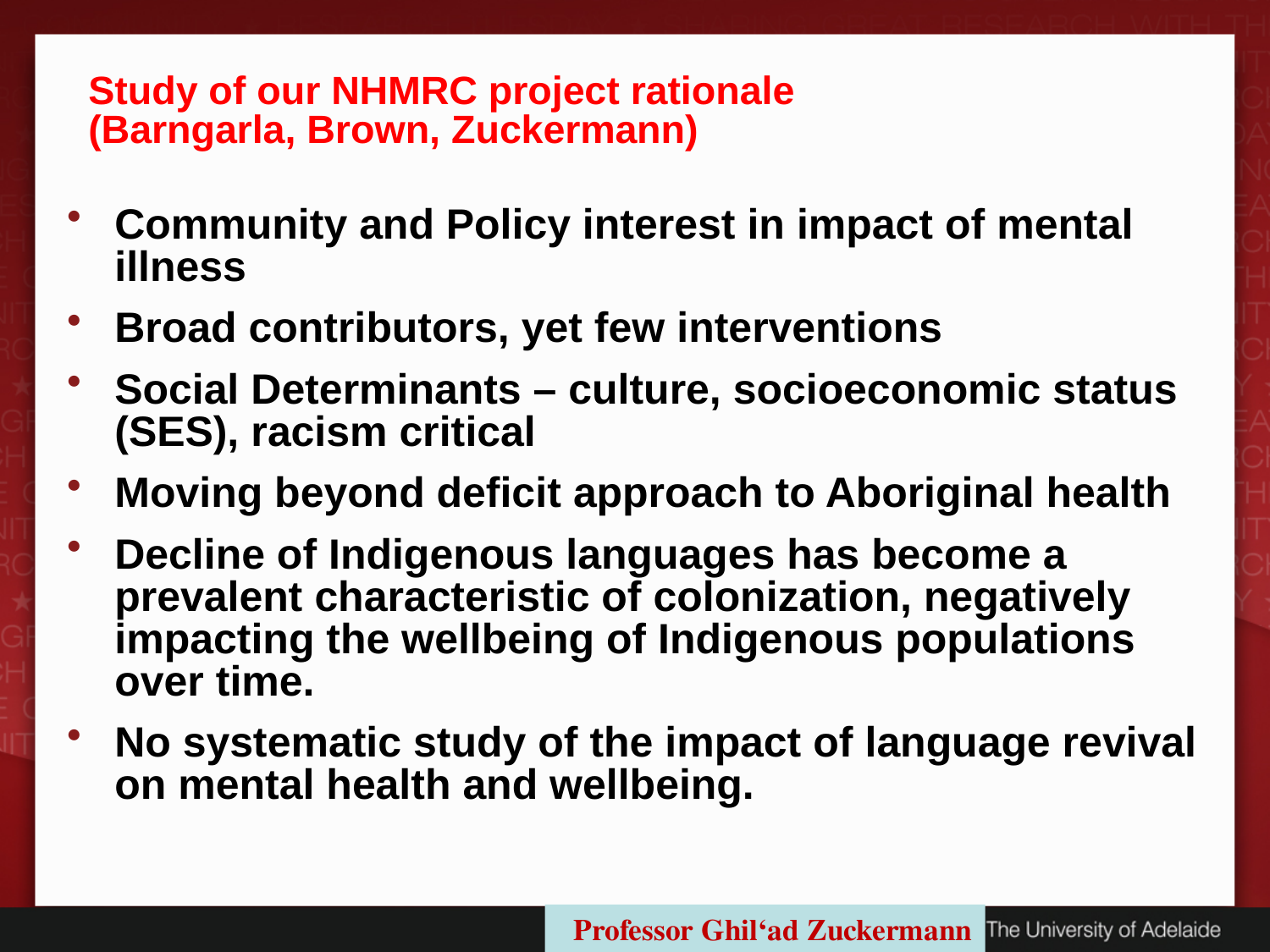

# Study of our NHMRC project rationale (Barngarla, Brown, Zuckermann)
Community and Policy interest in impact of mental illness
Broad contributors, yet few interventions
Social Determinants – culture, socioeconomic status (SES), racism critical
Moving beyond deficit approach to Aboriginal health
Decline of Indigenous languages has become a prevalent characteristic of colonization, negatively impacting the wellbeing of Indigenous populations over time.
No systematic study of the impact of language revival on mental health and wellbeing.
Professor Ghil‘ad Zuckermann